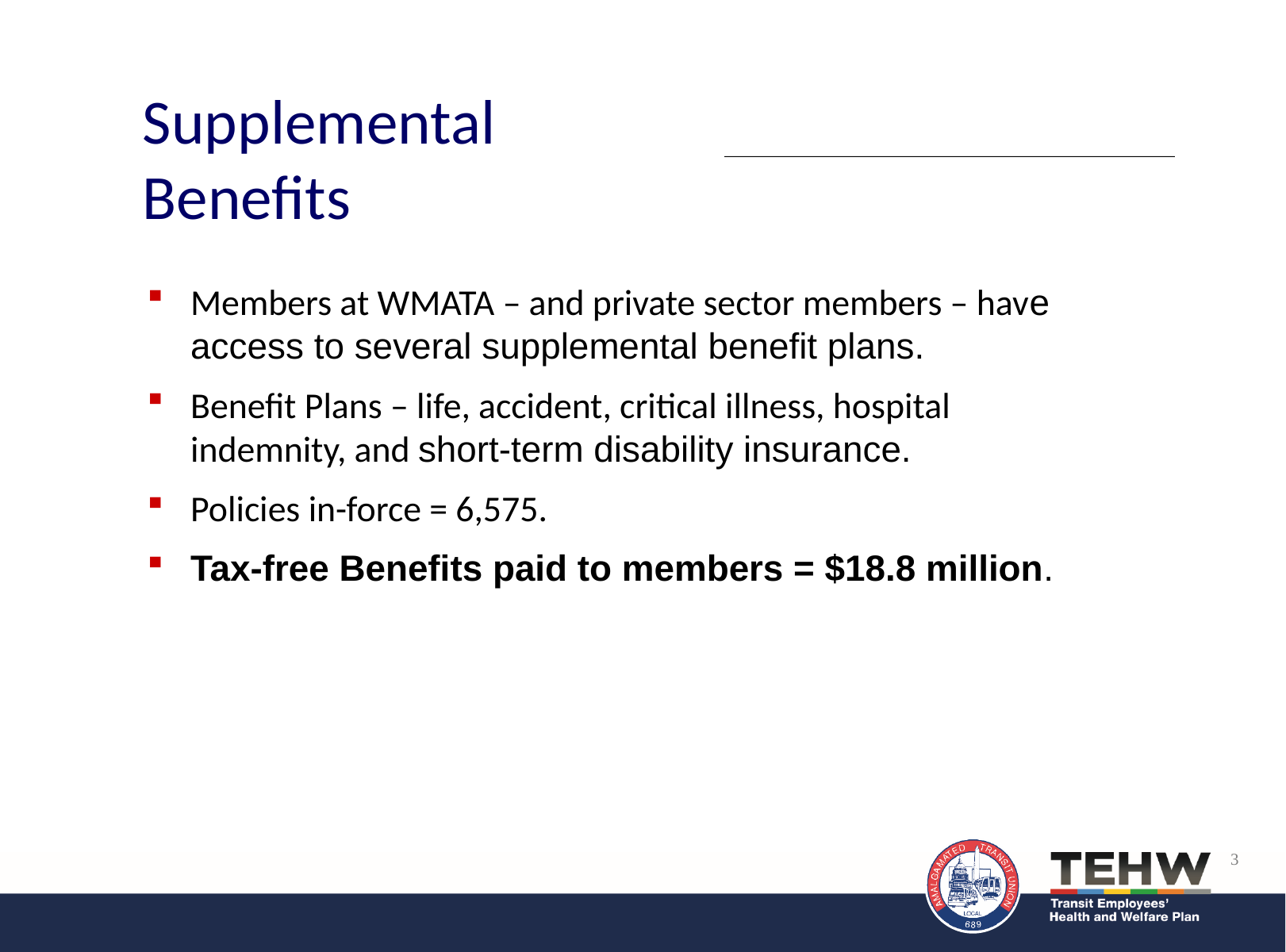

Supplemental Benefits
Members at WMATA – and private sector members – have access to several supplemental benefit plans.
Benefit Plans – life, accident, critical illness, hospital indemnity, and short-term disability insurance.
Policies in-force = 6,575.
Tax-free Benefits paid to members = $18.8 million.

3